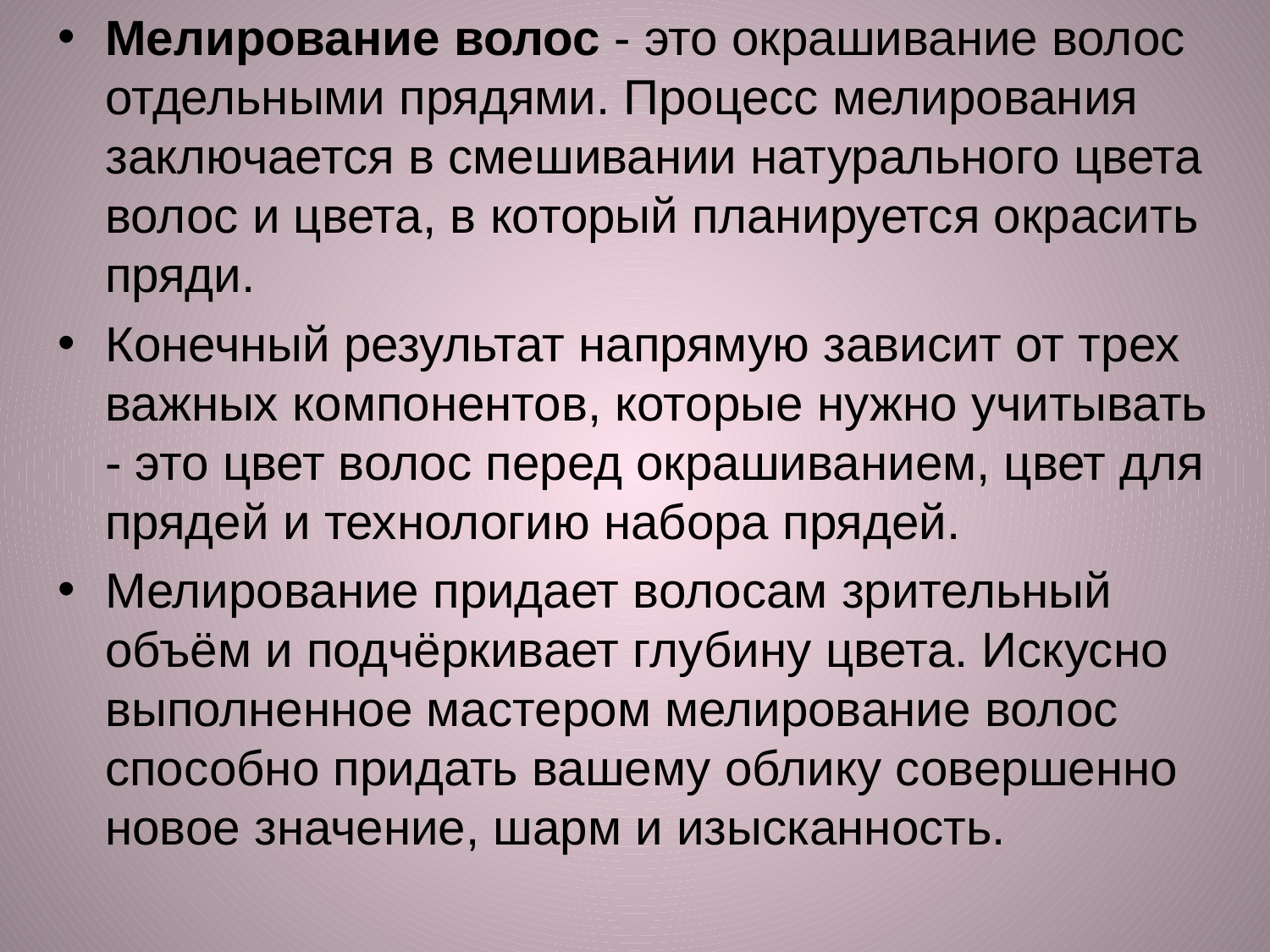

Мелирование волос - это окрашивание волос отдельными прядями. Процесс мелирования заключается в смешивании натурального цвета волос и цвета, в который планируется окрасить пряди.
Конечный результат напрямую зависит от трех важных компонентов, которые нужно учитывать - это цвет волос перед окрашиванием, цвет для прядей и технологию набора прядей.
Мелирование придает волосам зрительный объём и подчёркивает глубину цвета. Искусно выполненное мастером мелирование волос способно придать вашему облику совершенно новое значение, шарм и изысканность.